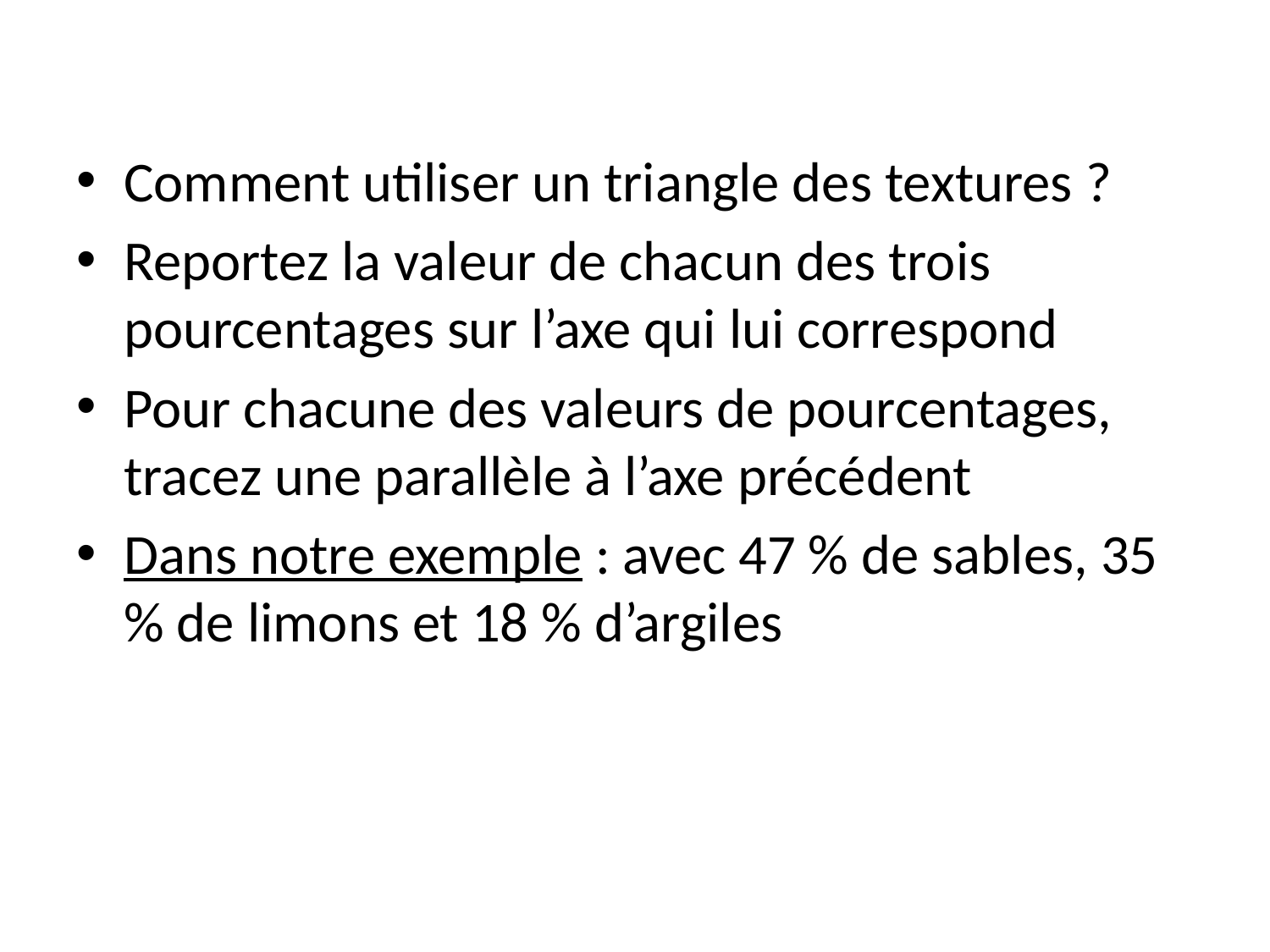

Comment utiliser un triangle des textures ?
Reportez la valeur de chacun des trois pourcentages sur l’axe qui lui correspond
Pour chacune des valeurs de pourcentages, tracez une parallèle à l’axe précédent
Dans notre exemple : avec 47 % de sables, 35 % de limons et 18 % d’argiles